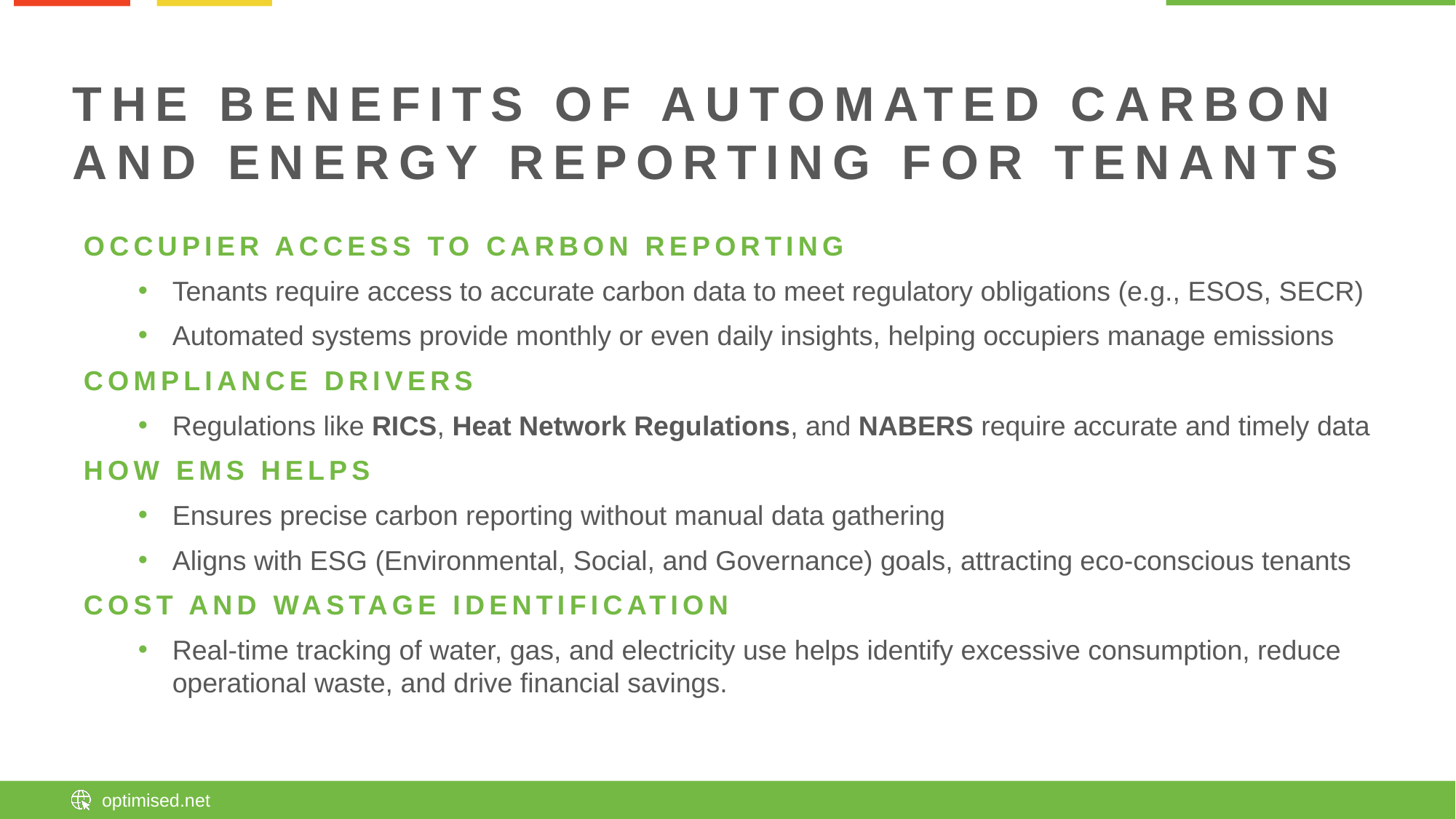

# THE BENEFITS OF AUTOMATED CARBON AND ENERGY REPORTING FOR TENANTS
OCCUPIER ACCESS TO CARBON REPORTING
Tenants require access to accurate carbon data to meet regulatory obligations (e.g., ESOS, SECR)
Automated systems provide monthly or even daily insights, helping occupiers manage emissions
COMPLIANCE DRIVERS
Regulations like RICS, Heat Network Regulations, and NABERS require accurate and timely data
HOW EMS HELPS
Ensures precise carbon reporting without manual data gathering
Aligns with ESG (Environmental, Social, and Governance) goals, attracting eco-conscious tenants
COST AND WASTAGE IDENTIFICATION
Real-time tracking of water, gas, and electricity use helps identify excessive consumption, reduce operational waste, and drive financial savings.